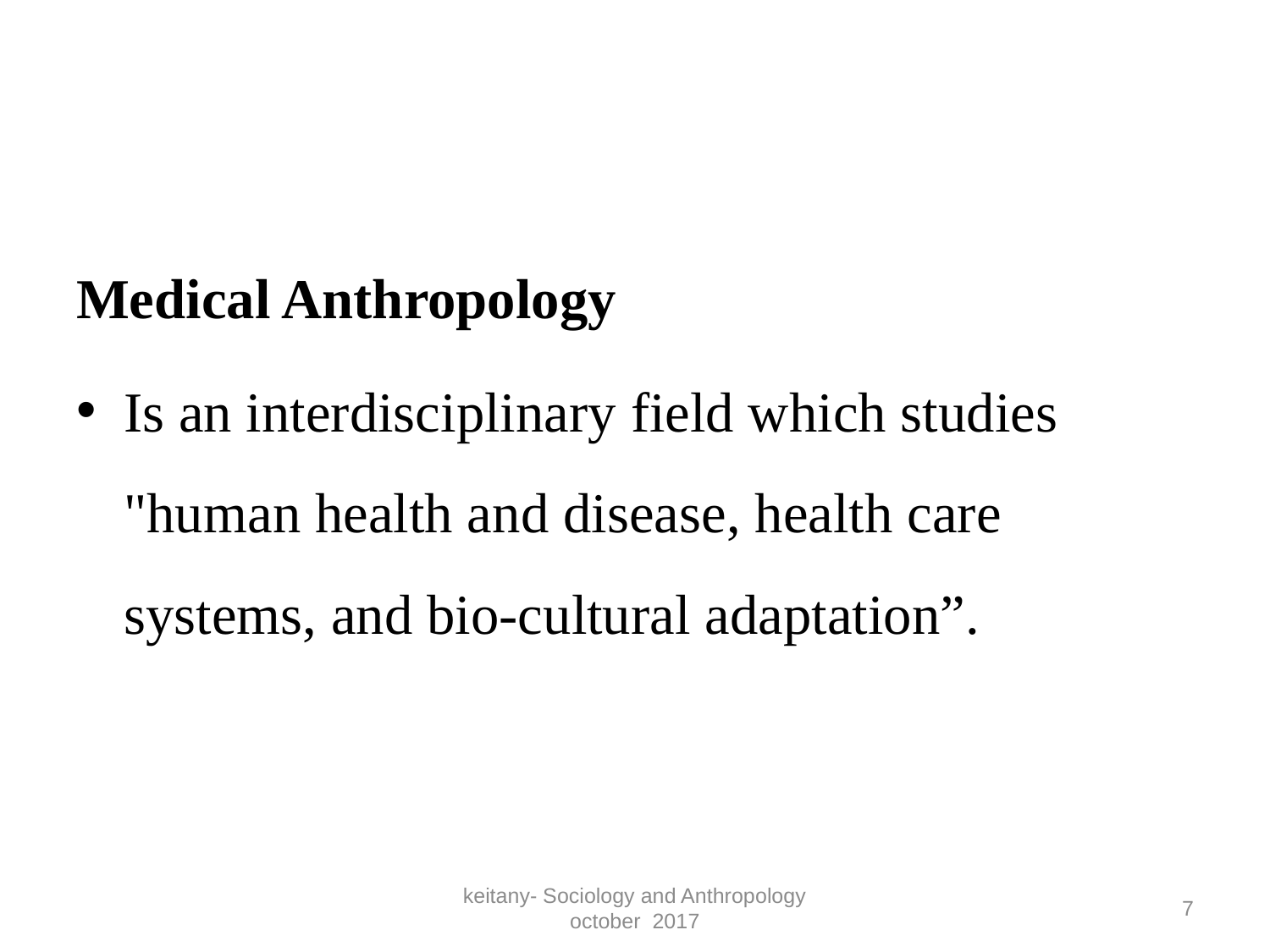

#
Medical Anthropology
Is an interdisciplinary field which studies "human health and disease, health care systems, and bio-cultural adaptation”.

keitany- Sociology and Anthropology october  2017
7